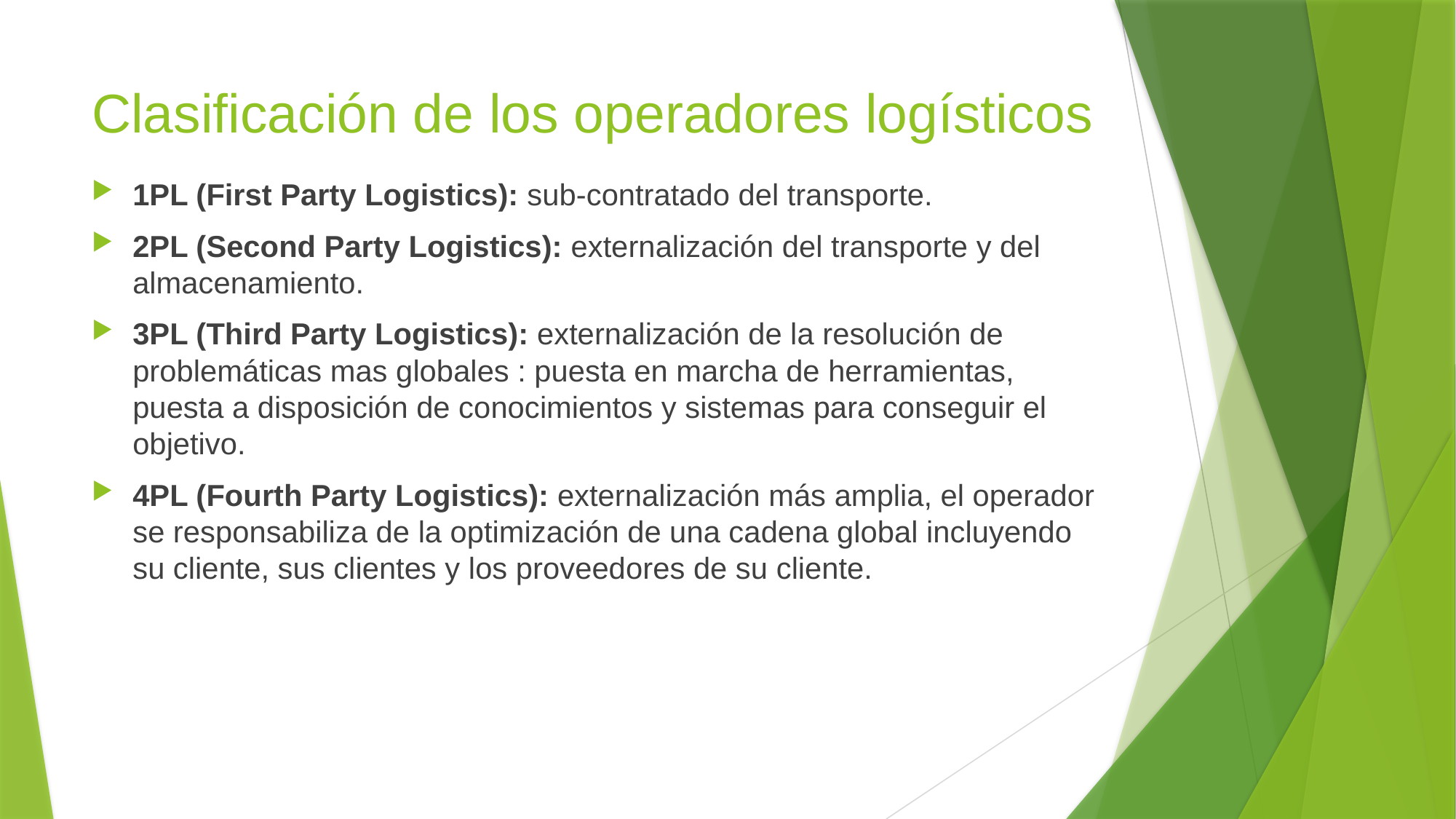

# Clasificación de los operadores logísticos
1PL (First Party Logistics): sub-contratado del transporte.
2PL (Second Party Logistics): externalización del transporte y del almacenamiento.
3PL (Third Party Logistics): externalización de la resolución de problemáticas mas globales : puesta en marcha de herramientas, puesta a disposición de conocimientos y sistemas para conseguir el objetivo.
4PL (Fourth Party Logistics): externalización más amplia, el operador se responsabiliza de la optimización de una cadena global incluyendo su cliente, sus clientes y los proveedores de su cliente.